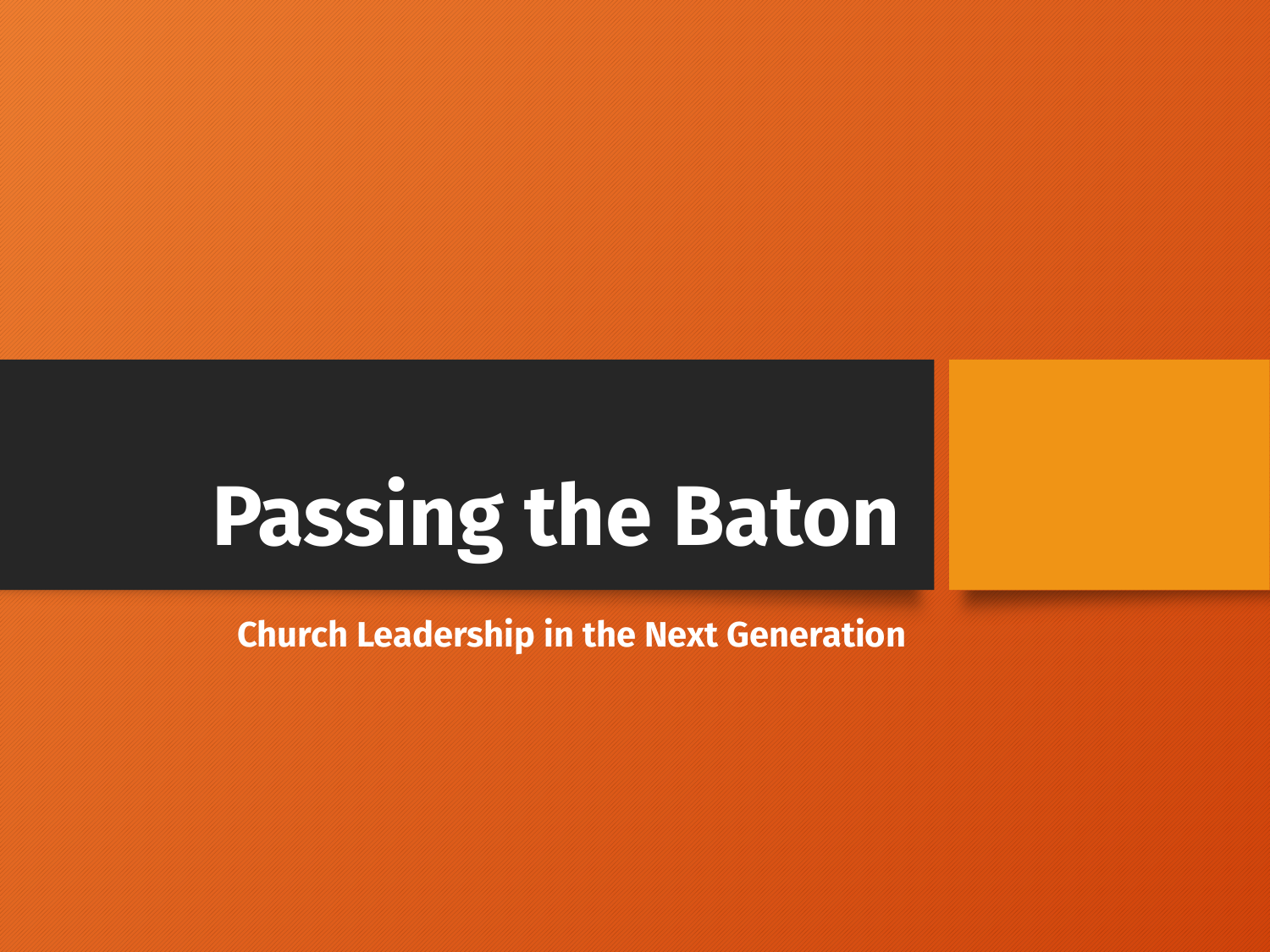

# Passing the Baton
Church Leadership in the Next Generation